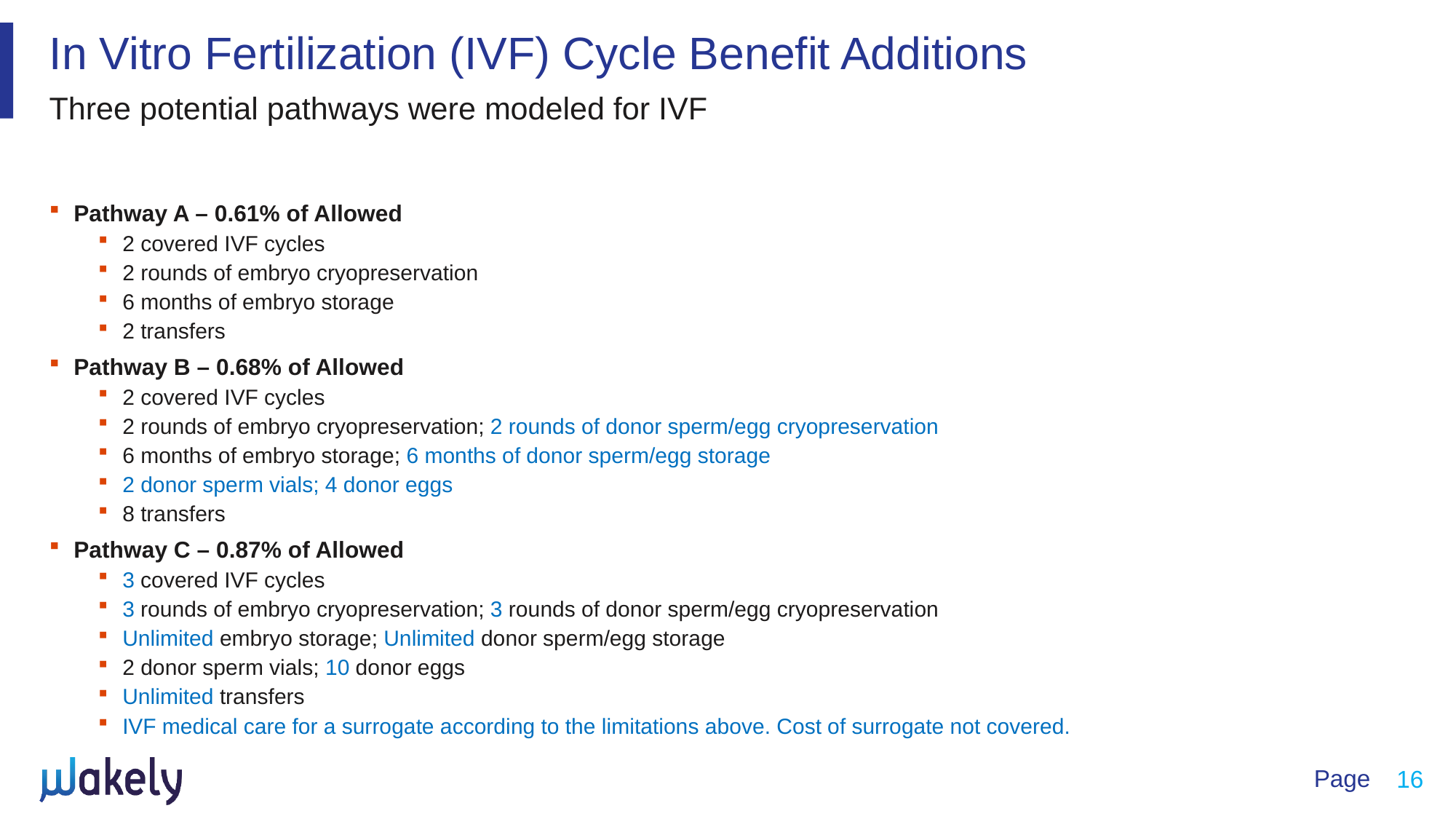

# In Vitro Fertilization (IVF) Cycle Benefit Additions
Three potential pathways were modeled for IVF
Pathway A – 0.61% of Allowed
2 covered IVF cycles
2 rounds of embryo cryopreservation
6 months of embryo storage
2 transfers
Pathway B – 0.68% of Allowed
2 covered IVF cycles
2 rounds of embryo cryopreservation; 2 rounds of donor sperm/egg cryopreservation
6 months of embryo storage; 6 months of donor sperm/egg storage
2 donor sperm vials; 4 donor eggs
8 transfers
Pathway C – 0.87% of Allowed
3 covered IVF cycles
3 rounds of embryo cryopreservation; 3 rounds of donor sperm/egg cryopreservation
Unlimited embryo storage; Unlimited donor sperm/egg storage
2 donor sperm vials; 10 donor eggs
Unlimited transfers
IVF medical care for a surrogate according to the limitations above. Cost of surrogate not covered.